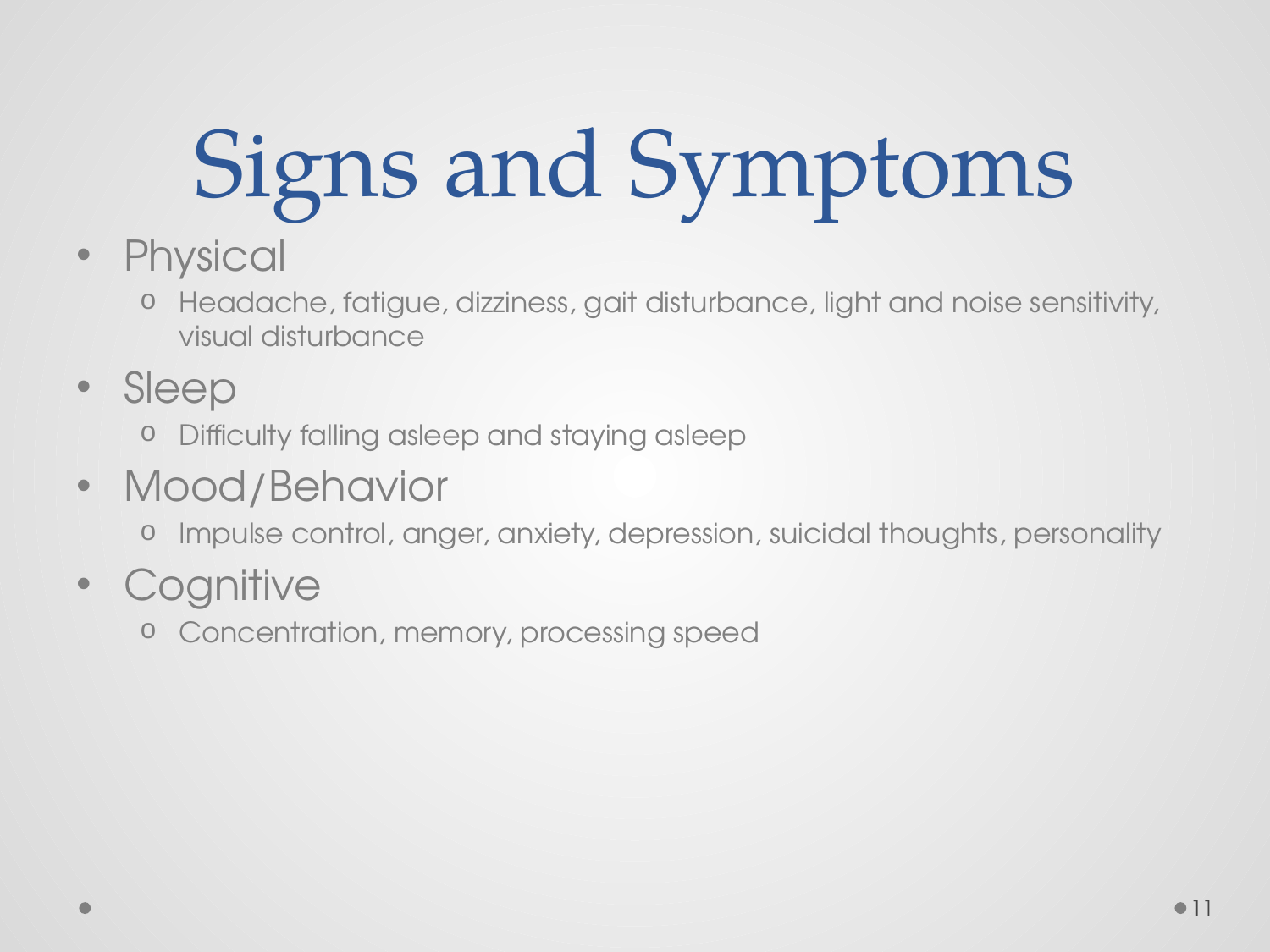

# Signs and Symptoms
Physical
Headache, fatigue, dizziness, gait disturbance, light and noise sensitivity, visual disturbance
Sleep
Difficulty falling asleep and staying asleep
Mood/Behavior
Impulse control, anger, anxiety, depression, suicidal thoughts, personality
Cognitive
Concentration, memory, processing speed

11